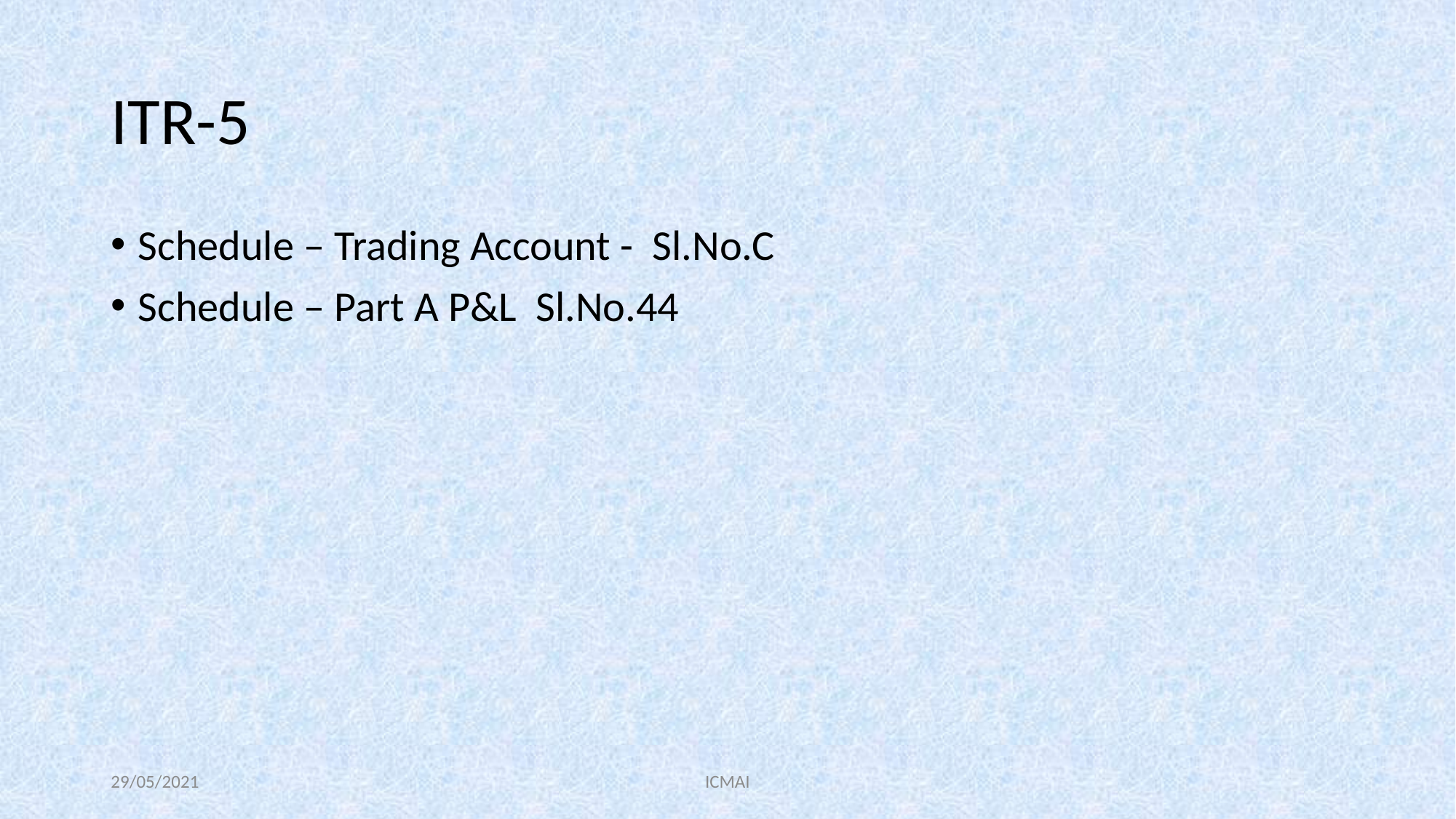

# ITR-5
Schedule – Trading Account -  Sl.No.C
Schedule – Part A P&L  Sl.No.44
29/05/2021
ICMAI